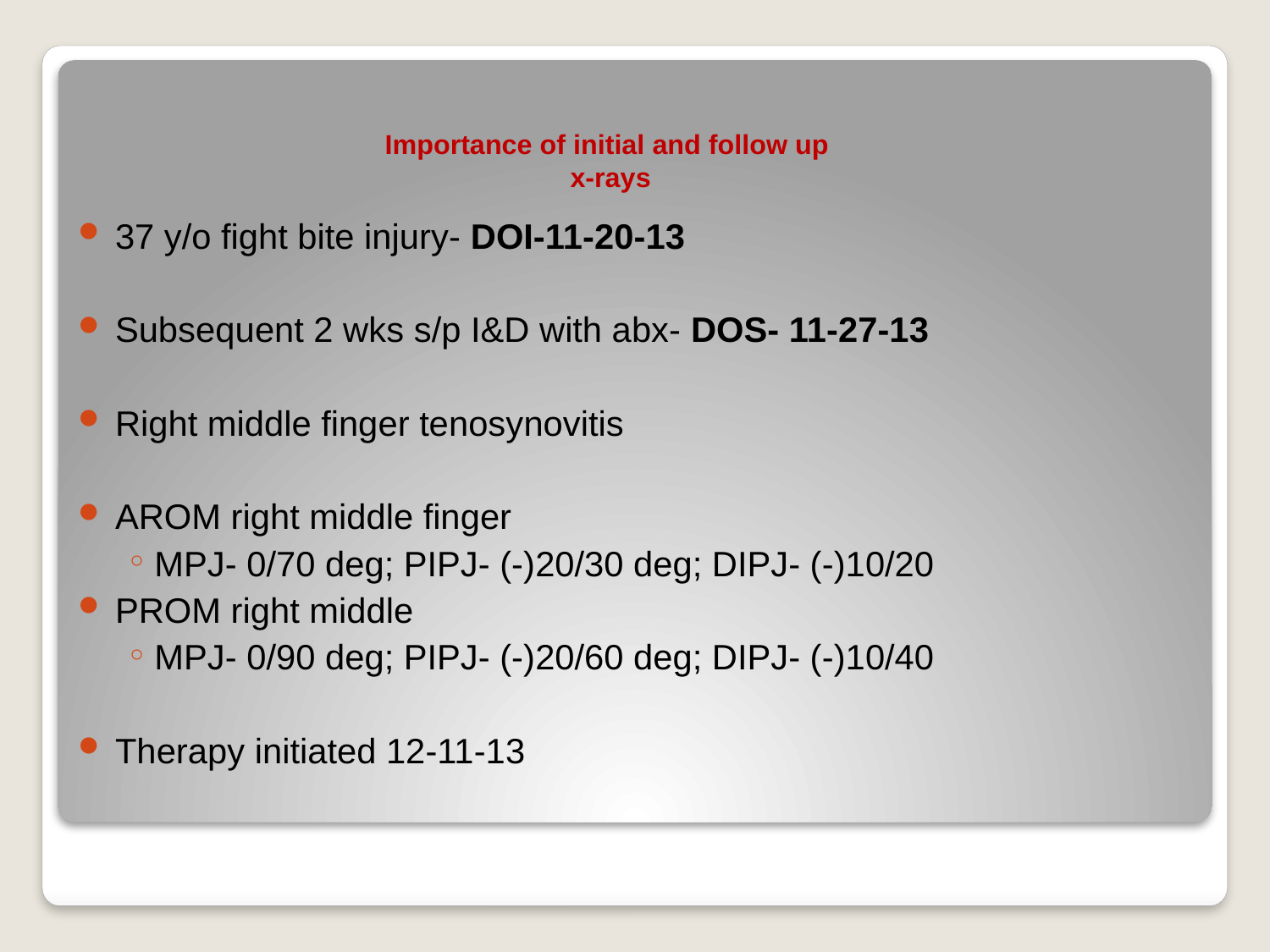

# Importance of initial and follow up x-rays
37 y/o fight bite injury- DOI-11-20-13

Subsequent 2 wks s/p I&D with abx- DOS- 11-27-13

Right middle finger tenosynovitis

AROM right middle finger
MPJ- 0/70 deg; PIPJ- (-)20/30 deg; DIPJ- (-)10/20
PROM right middle
MPJ- 0/90 deg; PIPJ- (-)20/60 deg; DIPJ- (-)10/40

Therapy initiated 12-11-13